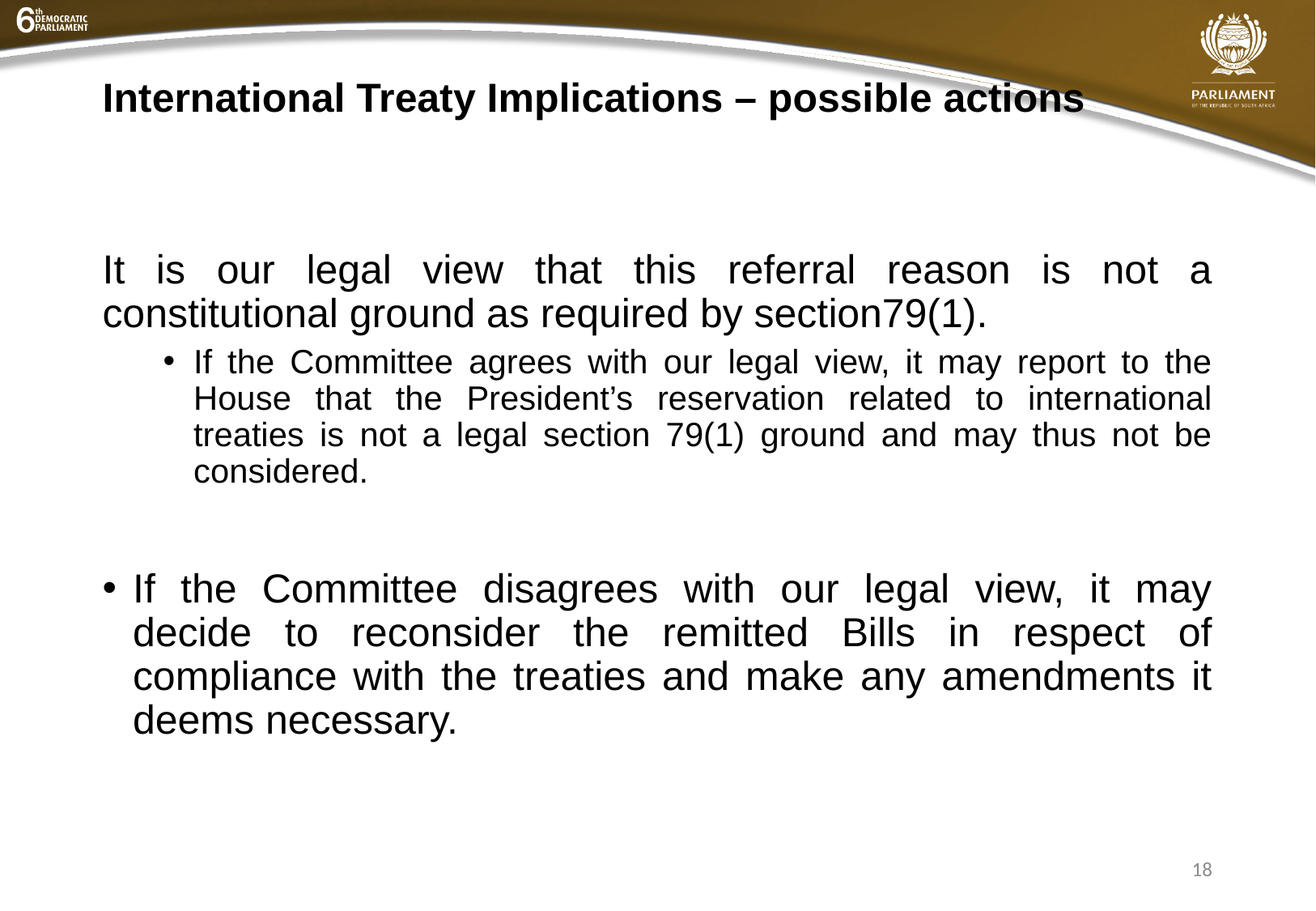

# International Treaty Implications – possible actions
It is our legal view that this referral reason is not a constitutional ground as required by section79(1).
If the Committee agrees with our legal view, it may report to the House that the President’s reservation related to international treaties is not a legal section 79(1) ground and may thus not be considered.

If the Committee disagrees with our legal view, it may decide to reconsider the remitted Bills in respect of compliance with the treaties and make any amendments it deems necessary.

18